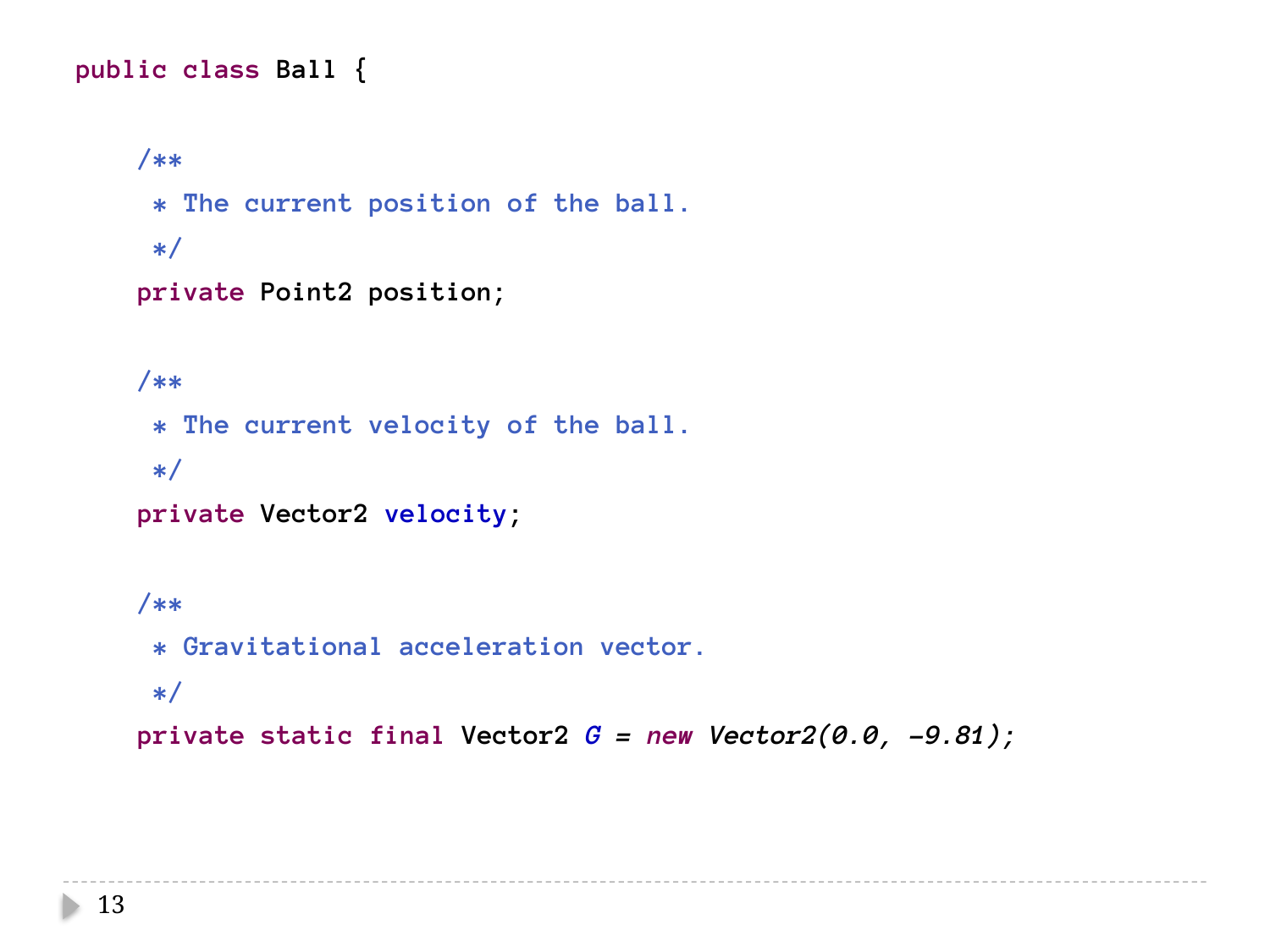

public class Ball {

    /**
     * The current position of the ball.
     */
    private Point2 position;

    /**
     * The current velocity of the ball.
     */
    private Vector2 velocity;

    /**
     * Gravitational acceleration vector.
     */
    private static final Vector2 G = new Vector2(0.0, -9.81);
13